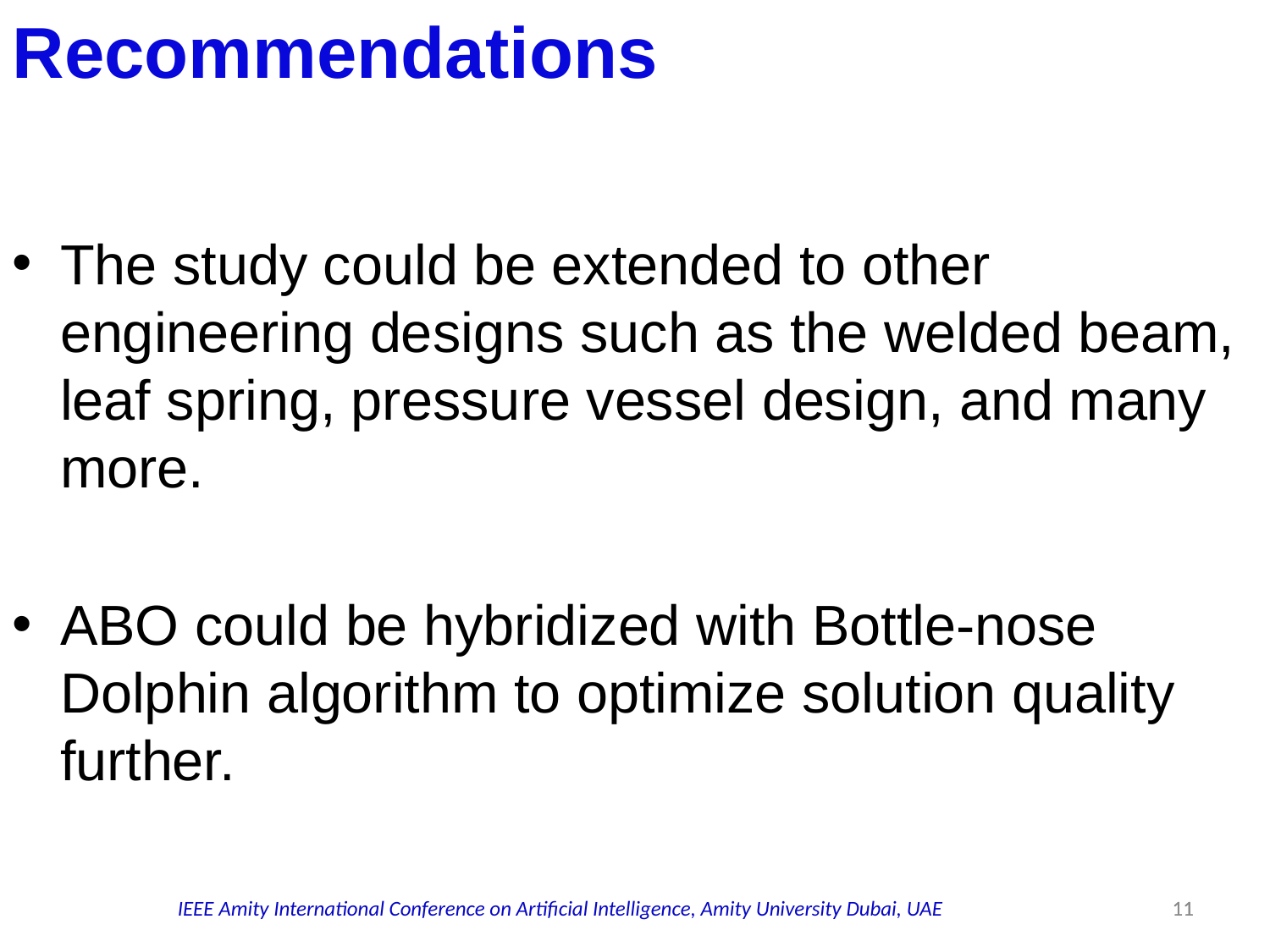

Recommendations
The study could be extended to other engineering designs such as the welded beam, leaf spring, pressure vessel design, and many more.

ABO could be hybridized with Bottle-nose Dolphin algorithm to optimize solution quality further.
IEEE Amity International Conference on Artificial Intelligence, Amity University Dubai, UAE
11
11